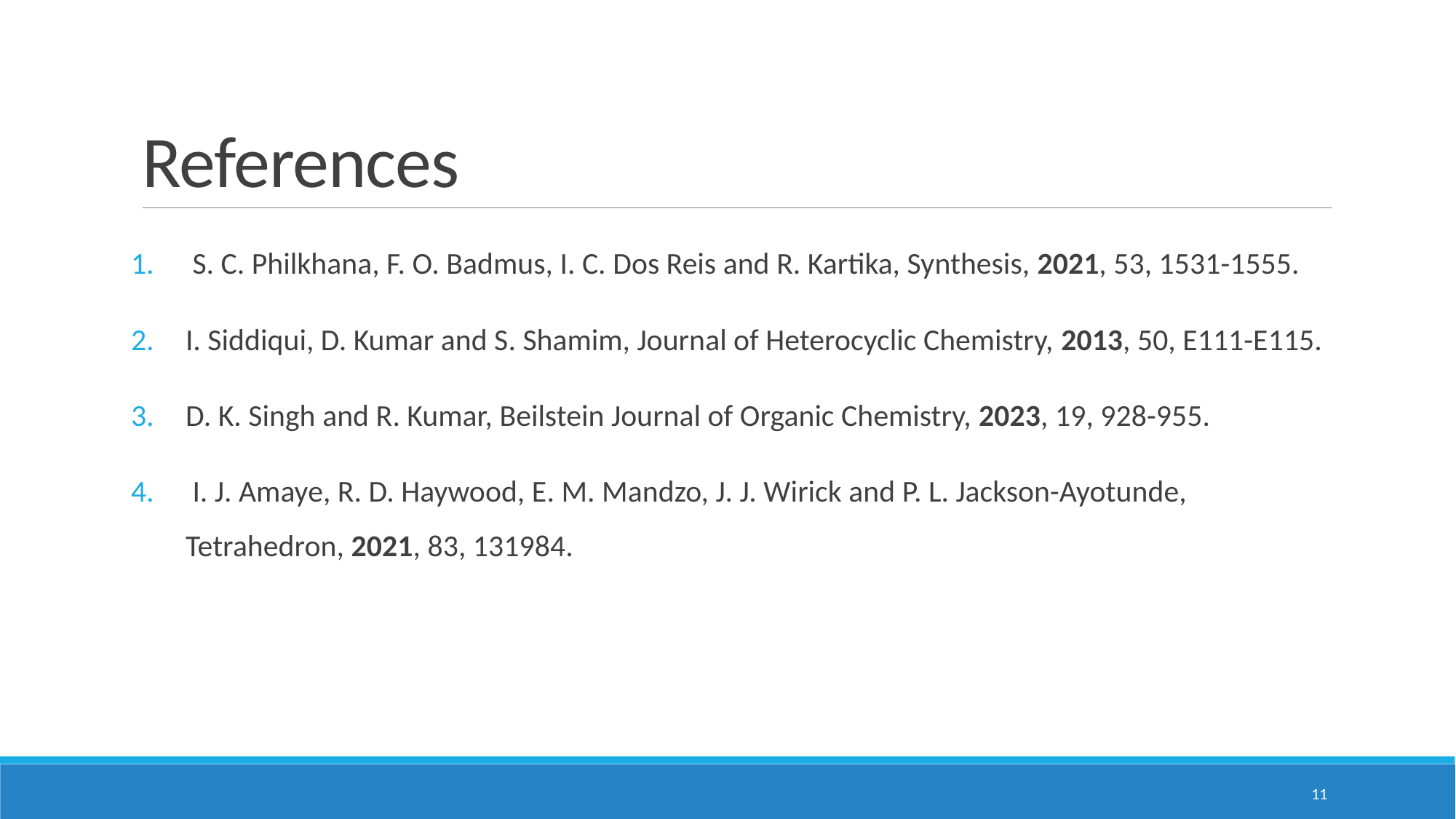

# References
 S. C. Philkhana, F. O. Badmus, I. C. Dos Reis and R. Kartika, Synthesis, 2021, 53, 1531-1555.
I. Siddiqui, D. Kumar and S. Shamim, Journal of Heterocyclic Chemistry, 2013, 50, E111-E115.
D. K. Singh and R. Kumar, Beilstein Journal of Organic Chemistry, 2023, 19, 928-955.
 I. J. Amaye, R. D. Haywood, E. M. Mandzo, J. J. Wirick and P. L. Jackson-Ayotunde, Tetrahedron, 2021, 83, 131984.

11